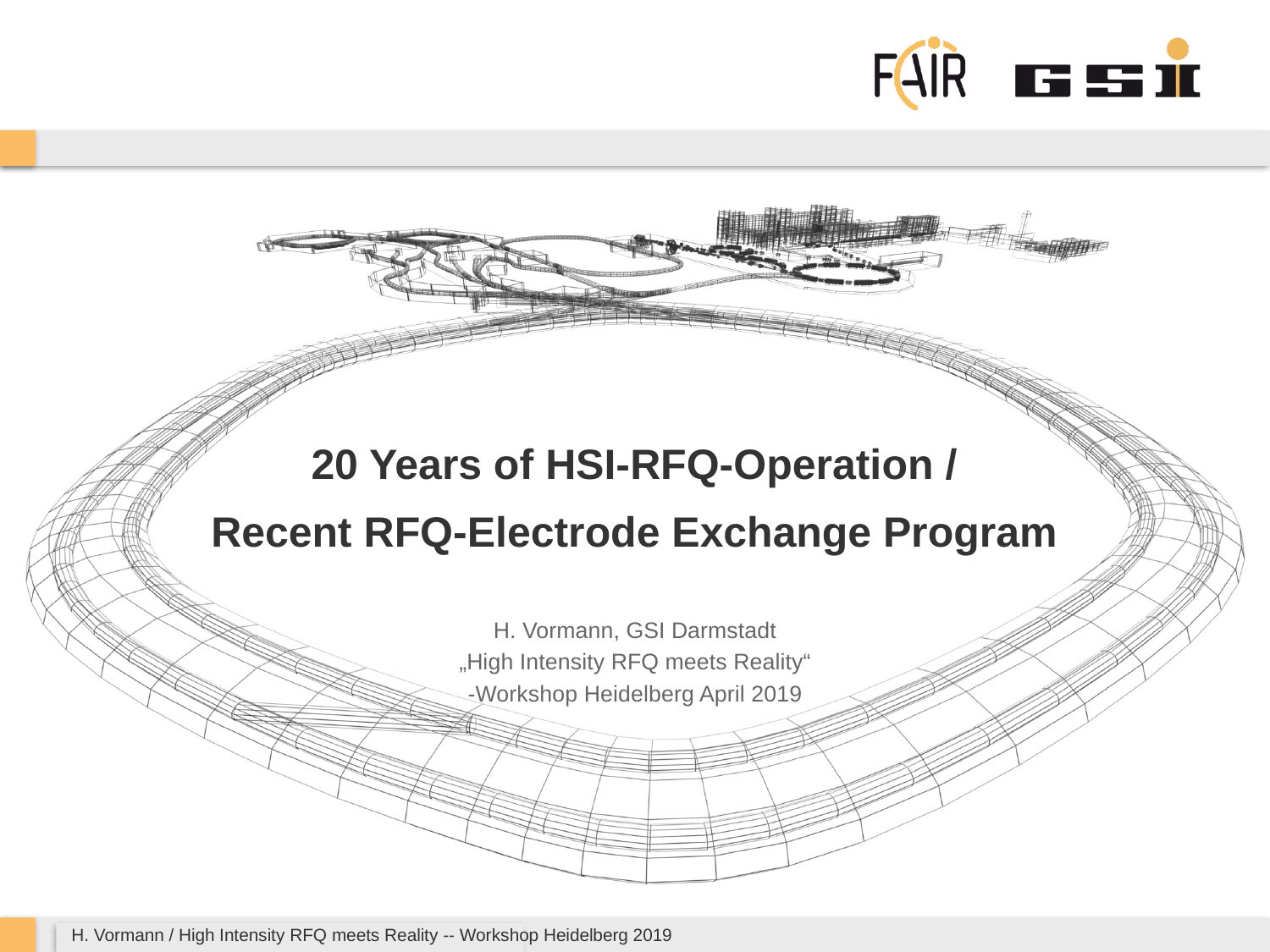

# 20 Years of HSI-RFQ-Operation / Recent RFQ-Electrode Exchange Program
H. Vormann, GSI Darmstadt
„High Intensity RFQ meets Reality“
-Workshop Heidelberg April 2019
H. Vormann / High Intensity RFQ meets Reality -- Workshop Heidelberg 2019